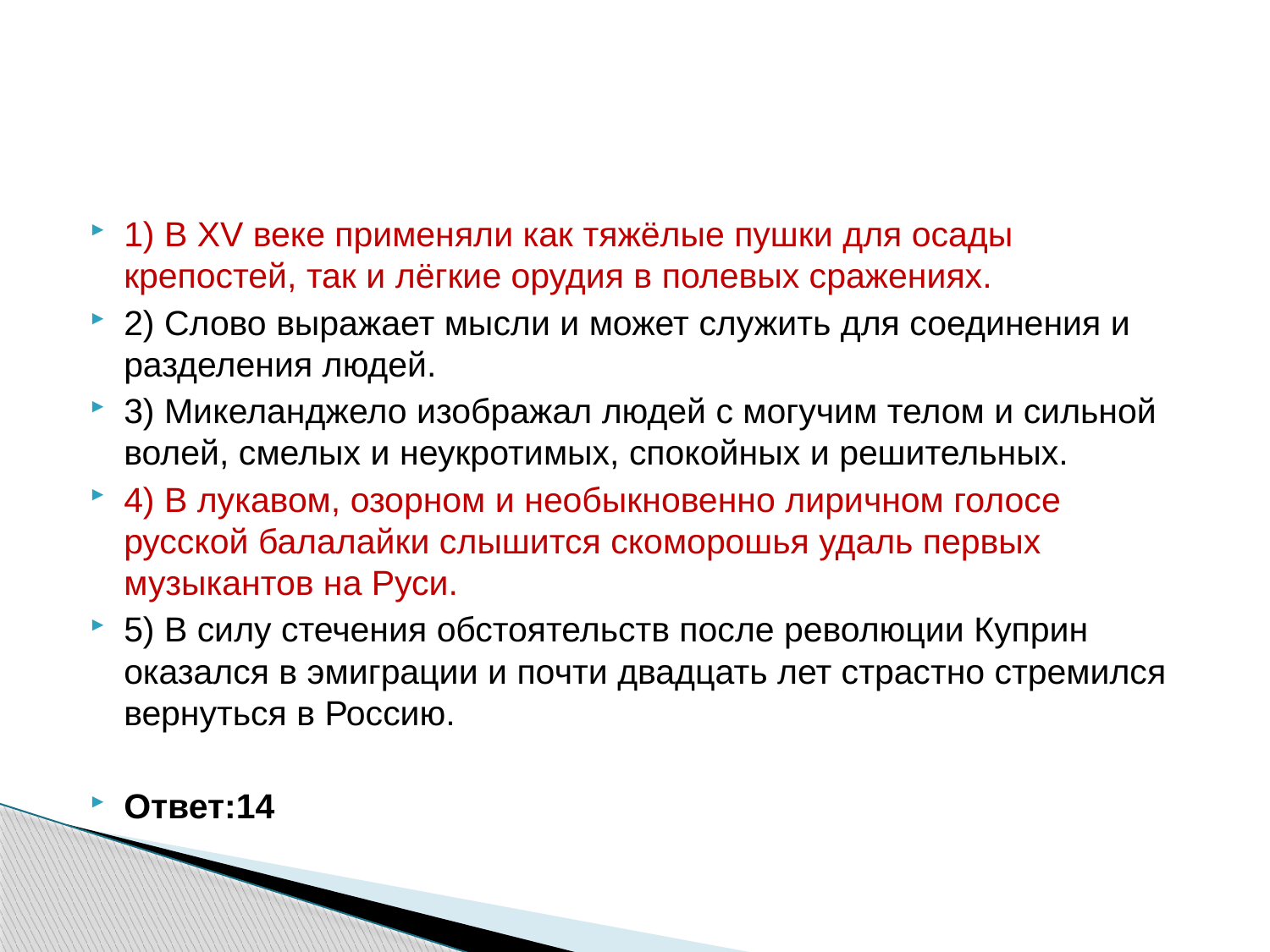

#
1) В XV веке применяли как тяжёлые пушки для осады крепостей, так и лёгкие орудия в полевых сражениях.
2) Слово выражает мысли и может служить для соединения и разделения людей.
3) Микеланджело изображал людей с могучим телом и сильной волей, смелых и неукротимых, спокойных и решительных.
4) В лукавом, озорном и необыкновенно лиричном голосе русской балалайки слышится скоморошья удаль первых музыкантов на Руси.
5) В силу стечения обстоятельств после революции Куприн оказался в эмиграции и почти двадцать лет страстно стремился вернуться в Россию.

Ответ:14